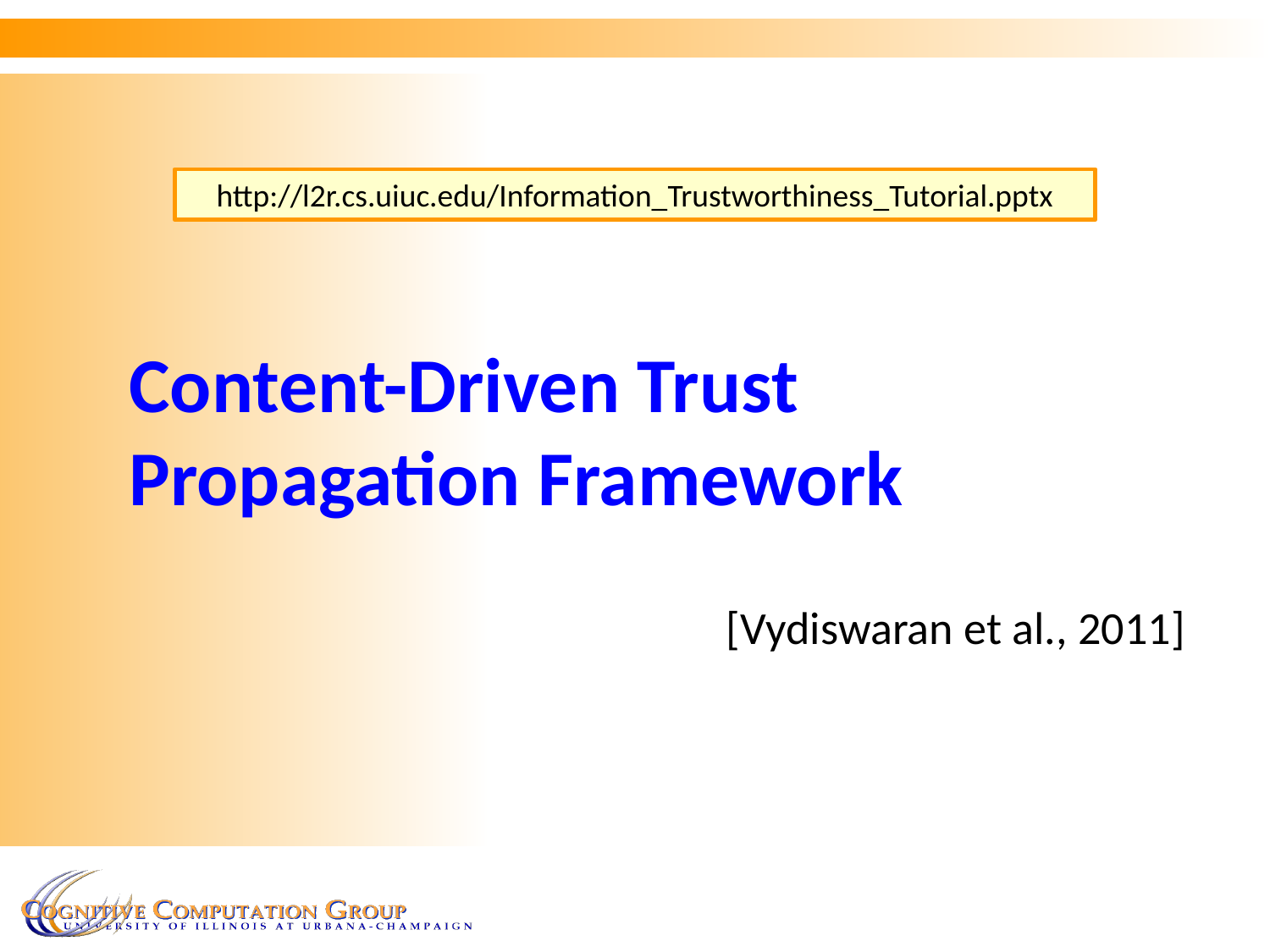

http://l2r.cs.uiuc.edu/Information_Trustworthiness_Tutorial.pptx
# Content-Driven Trust Propagation Framework
[Vydiswaran et al., 2011]